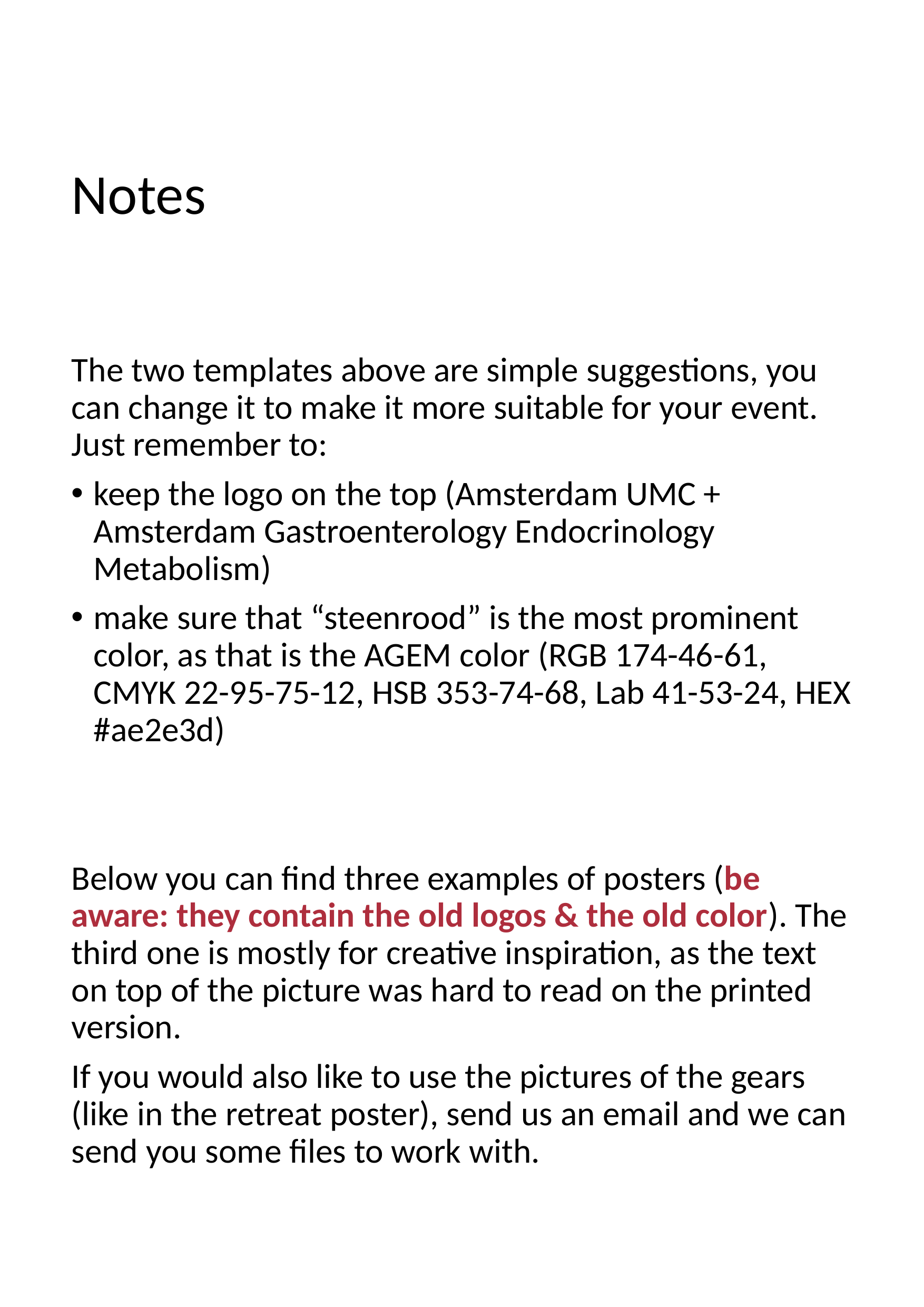

# Notes
The two templates above are simple suggestions, you can change it to make it more suitable for your event. Just remember to:
keep the logo on the top (Amsterdam UMC + Amsterdam Gastroenterology Endocrinology Metabolism)
make sure that “steenrood” is the most prominent color, as that is the AGEM color (RGB 174-46-61, CMYK 22-95-75-12, HSB 353-74-68, Lab 41-53-24, HEX #ae2e3d)

Below you can find three examples of posters (be aware: they contain the old logos & the old color). The third one is mostly for creative inspiration, as the text on top of the picture was hard to read on the printed version.
If you would also like to use the pictures of the gears (like in the retreat poster), send us an email and we can send you some files to work with.